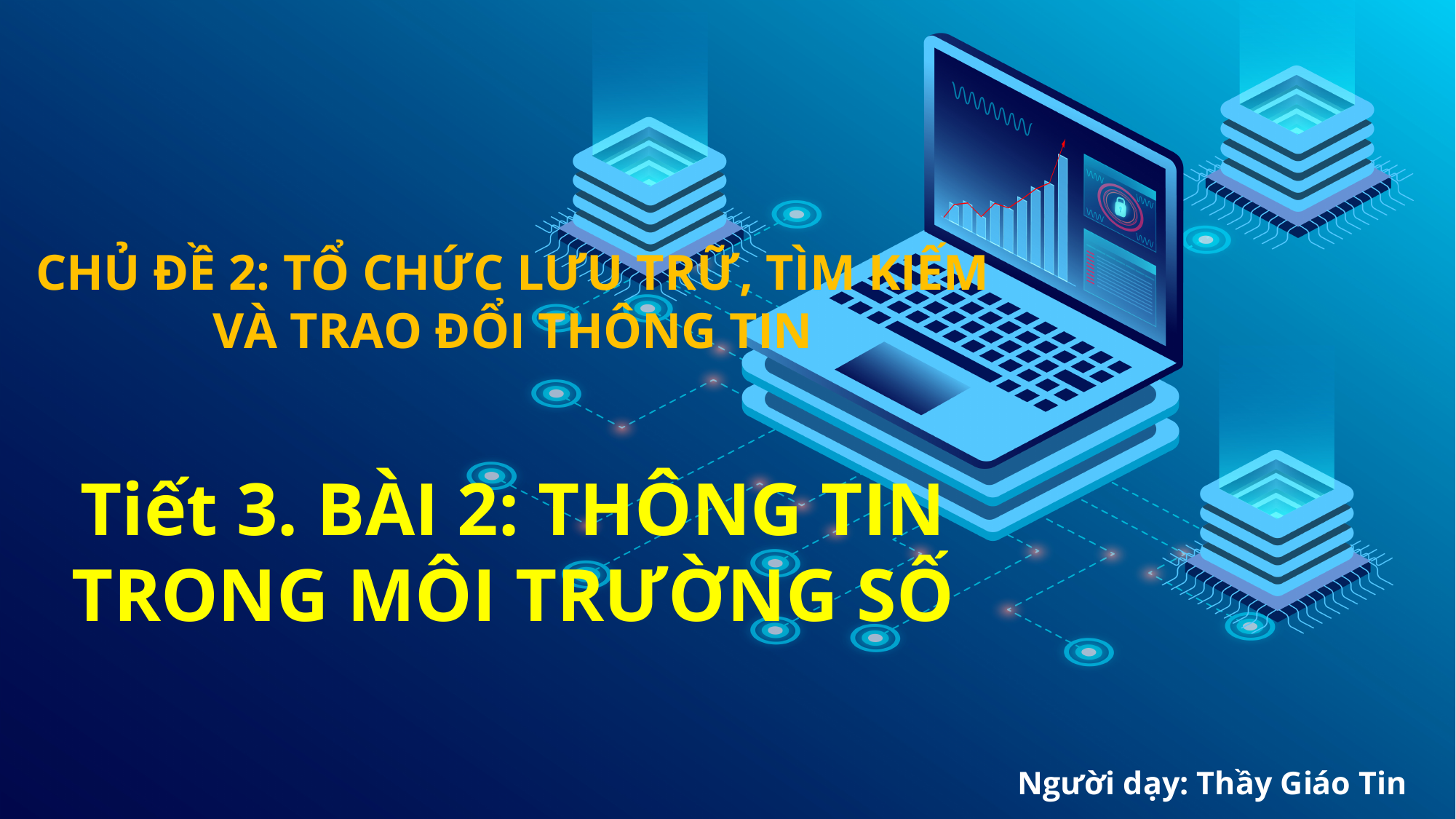

CHỦ ĐỀ 2: TỔ CHỨC LƯU TRỮ, TÌM KIẾM VÀ TRAO ĐỔI THÔNG TIN
# Tiết 3. BÀI 2: THÔNG TIN TRONG MÔI TRƯỜNG SỐ
Người dạy: Thầy Giáo Tin